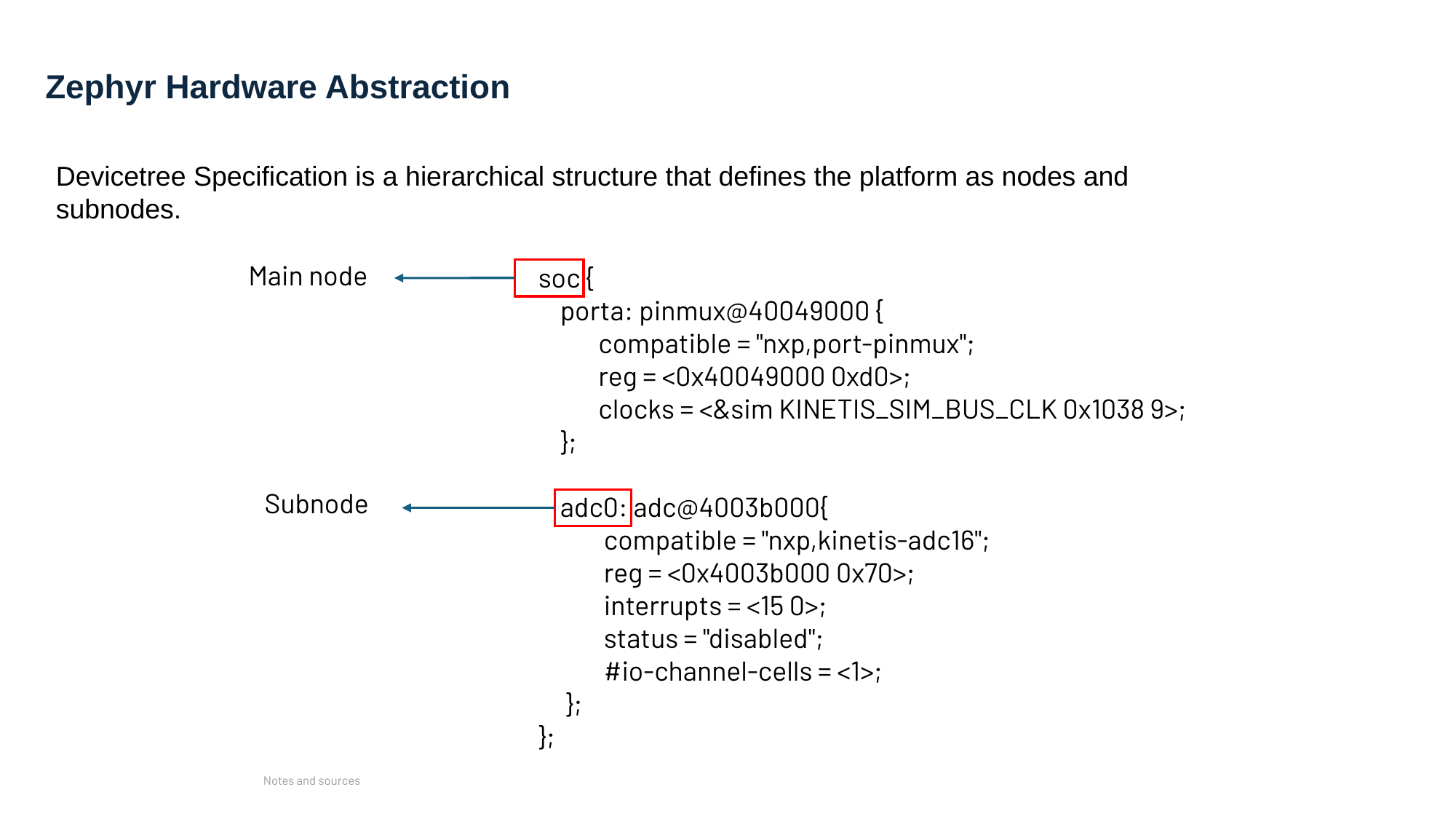

# Zephyr Hardware Abstraction

Devicetree Specification is a hierarchical structure that defines the platform as nodes and subnodes.
Main node
soc {
    porta: pinmux@40049000 {
           compatible = "nxp,port-pinmux";
           reg = <0x40049000 0xd0>;
           clocks = <&sim KINETIS_SIM_BUS_CLK 0x1038 9>;
    };

    adc0: adc@4003b000{
            compatible = "nxp,kinetis-adc16";
            reg = <0x4003b000 0x70>;
            interrupts = <15 0>;
            status = "disabled";
            #io-channel-cells = <1>;
     };
};

Subnode

Notes and sources